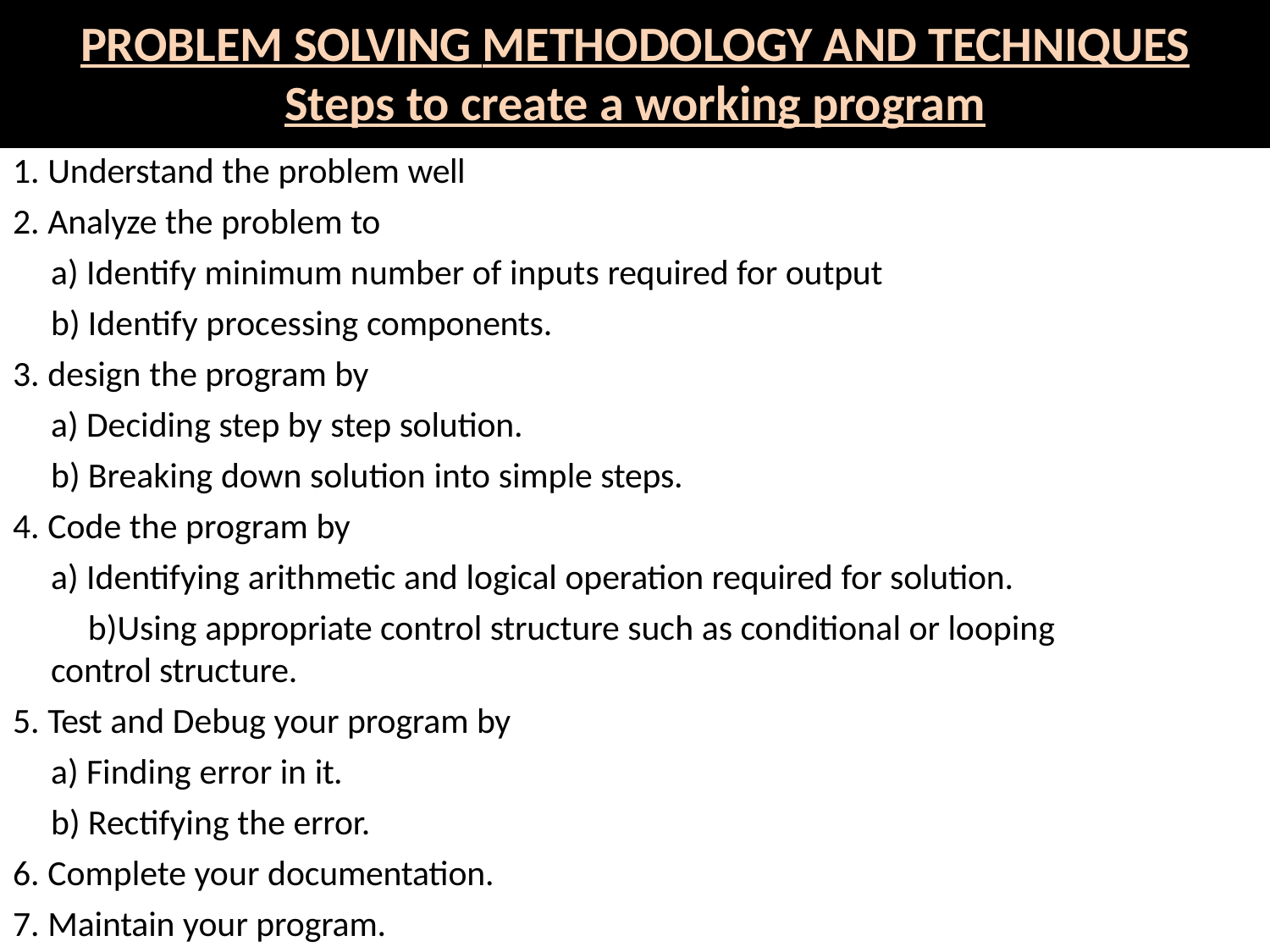

# PROBLEM SOLVING METHODOLOGY AND TECHNIQUES
Steps to create a working program
Understand the problem well
Analyze the problem to
Identify minimum number of inputs required for output
Identify processing components.
design the program by
Deciding step by step solution.
Breaking down solution into simple steps.
Code the program by
Identifying arithmetic and logical operation required for solution.
Using appropriate control structure such as conditional or looping control structure.
Test and Debug your program by
Finding error in it.
Rectifying the error.
Complete your documentation.
Maintain your program.